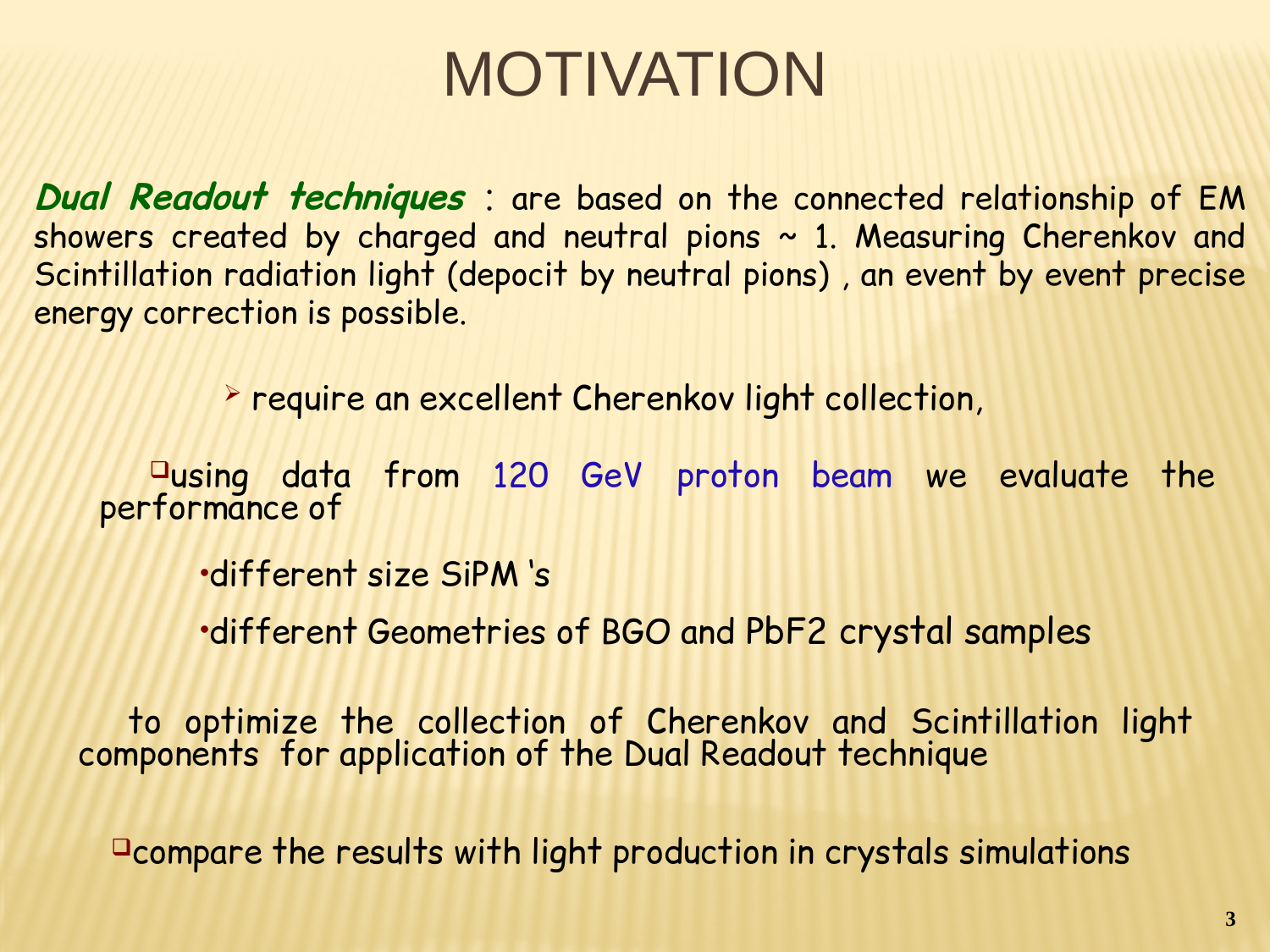

# Motivation
Dual Readout techniques : are based on the connected relationship of EM showers created by charged and neutral pions ~ 1. Measuring Cherenkov and Scintillation radiation light (depocit by neutral pions) , an event by event precise energy correction is possible.
 require an excellent Cherenkov light collection,
using data from 120 GeV proton beam we evaluate the performance of
different size SiPM ‘s
different Geometries of BGO and PbF2 crystal samples
to optimize the collection of Cherenkov and Scintillation light components  for application of the Dual Readout technique
compare the results with light production in crystals simulations
3